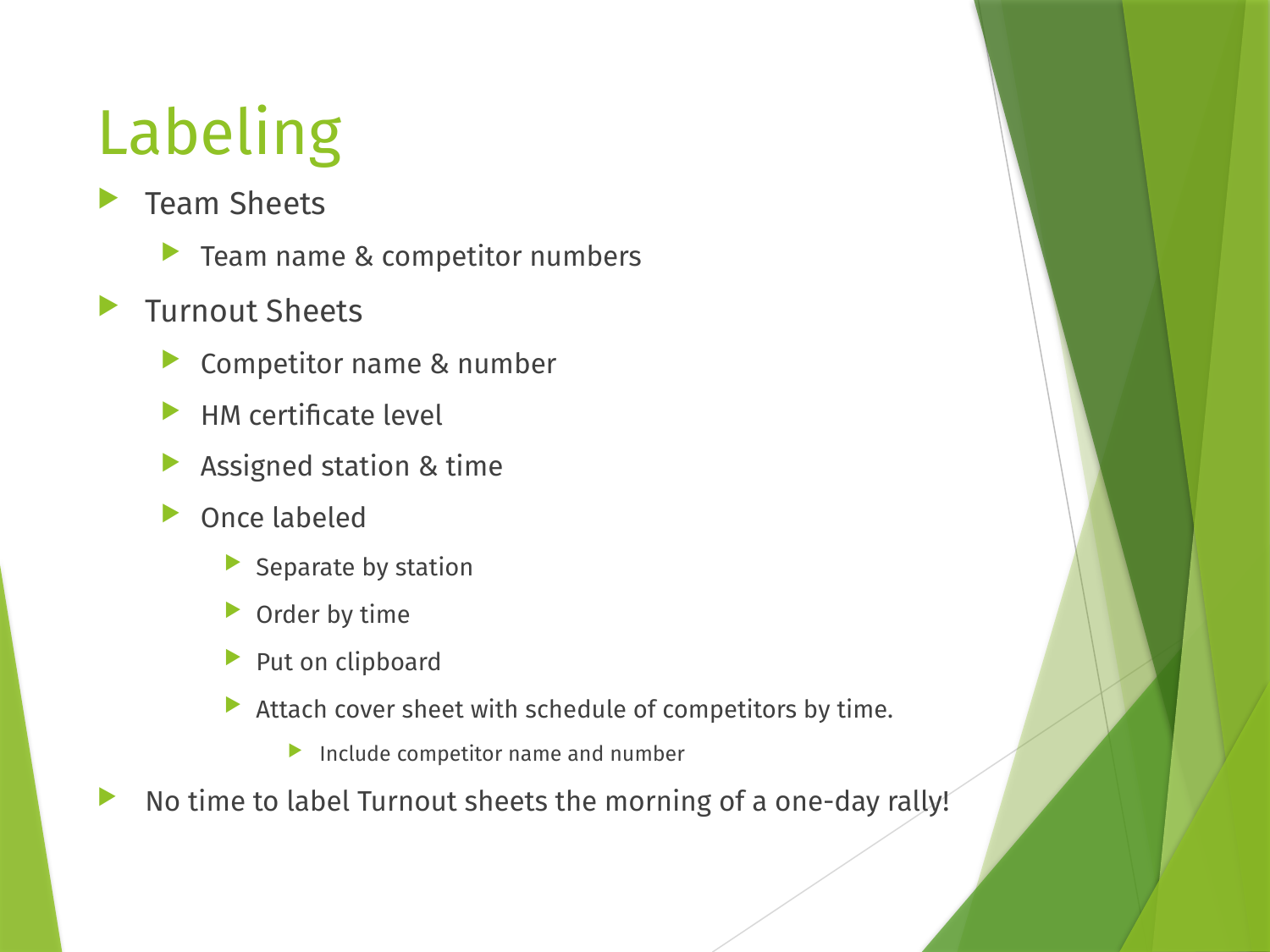

# Labeling
Team Sheets
Team name & competitor numbers
Turnout Sheets
Competitor name & number
HM certificate level
Assigned station & time
Once labeled
Separate by station
Order by time
Put on clipboard
Attach cover sheet with schedule of competitors by time.
Include competitor name and number
No time to label Turnout sheets the morning of a one-day rally!